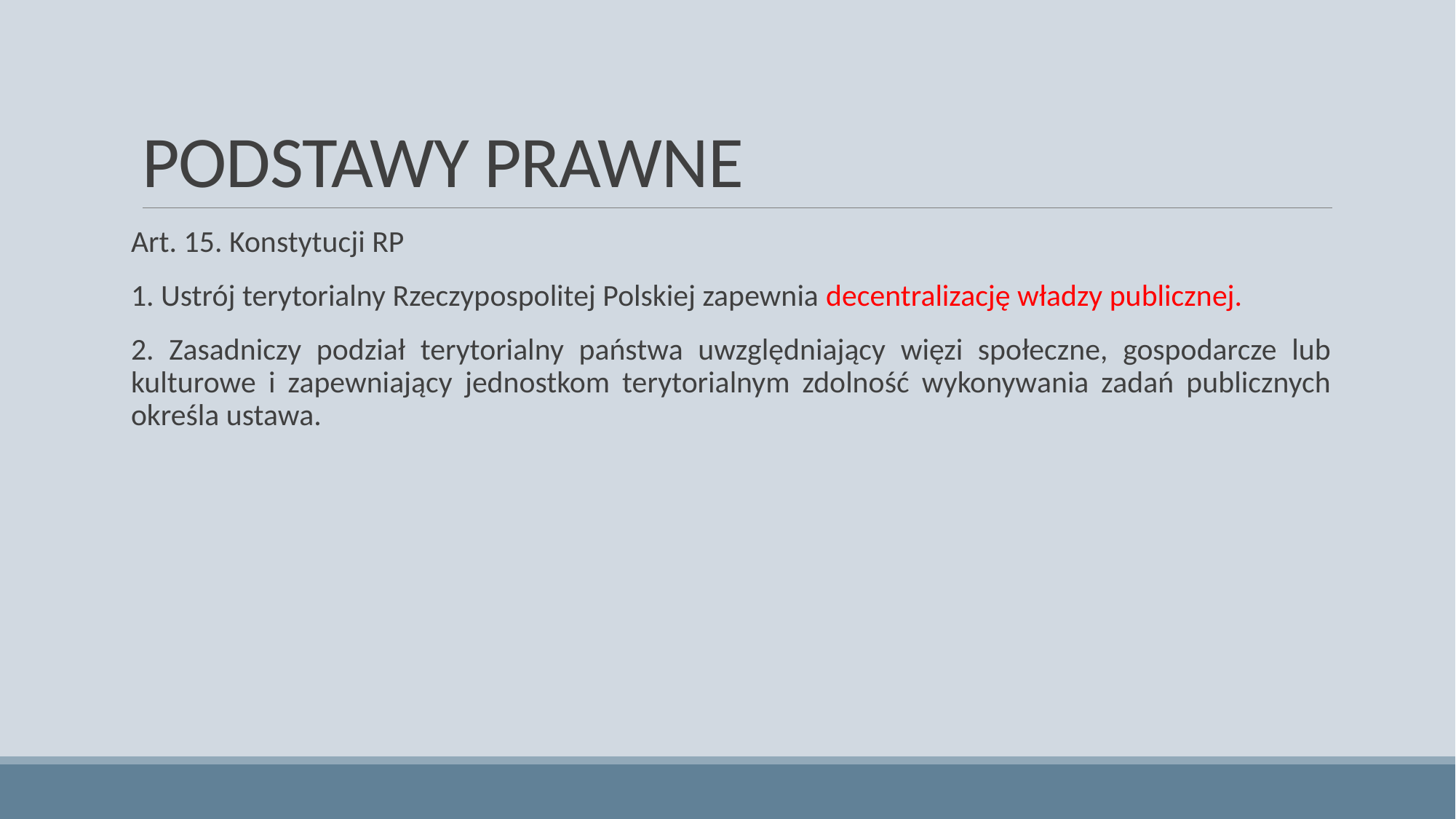

# PODSTAWY PRAWNE
Art. 15. Konstytucji RP
1. Ustrój terytorialny Rzeczypospolitej Polskiej zapewnia decentralizację władzy publicznej.
2. Zasadniczy podział terytorialny państwa uwzględniający więzi społeczne, gospodarcze lub kulturowe i zapewniający jednostkom terytorialnym zdolność wykonywania zadań publicznych określa ustawa.